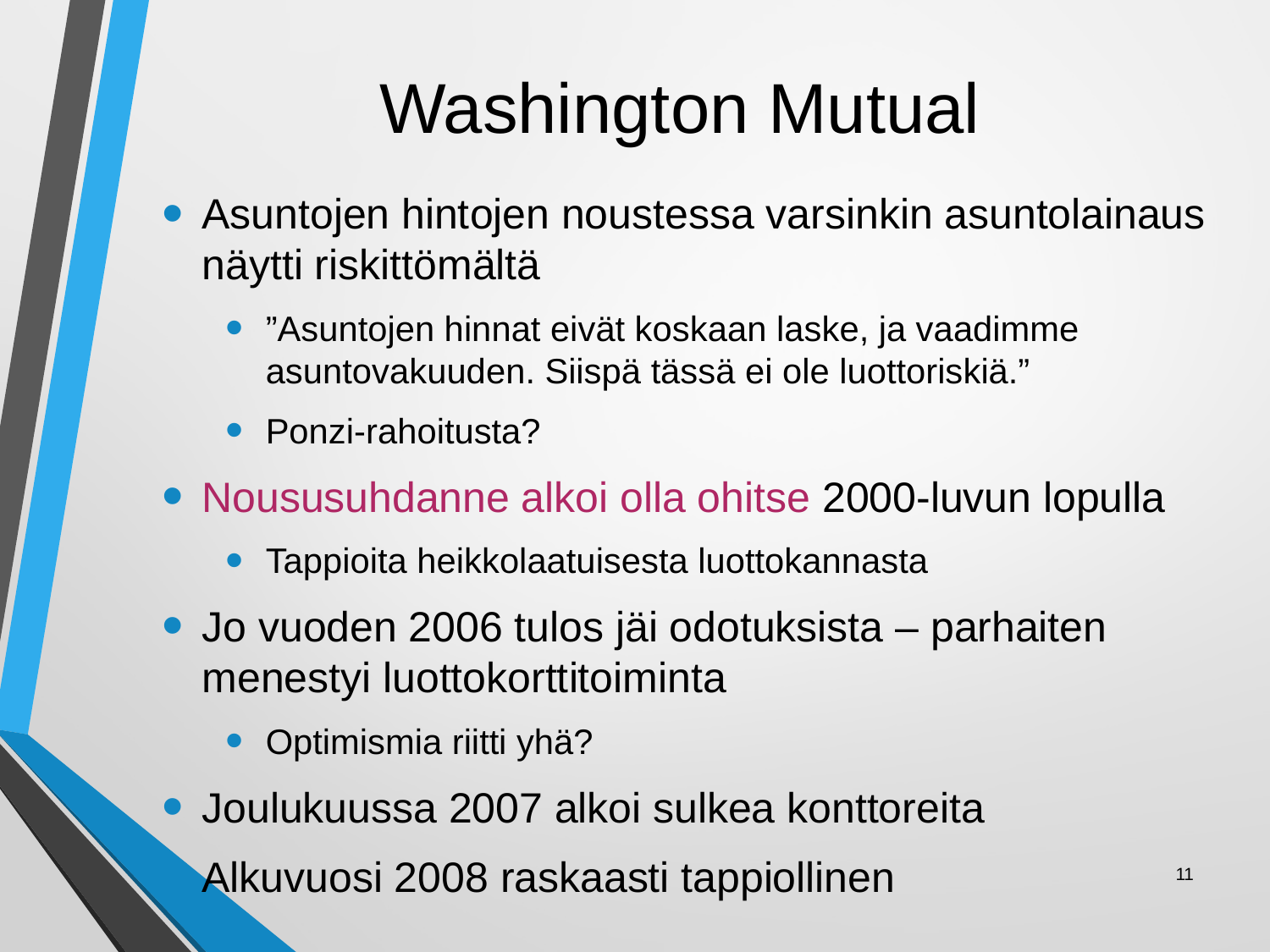

# Washington Mutual
Asuntojen hintojen noustessa varsinkin asuntolainaus näytti riskittömältä
”Asuntojen hinnat eivät koskaan laske, ja vaadimme asuntovakuuden. Siispä tässä ei ole luottoriskiä.”
Ponzi-rahoitusta?
Noususuhdanne alkoi olla ohitse 2000-luvun lopulla
Tappioita heikkolaatuisesta luottokannasta
Jo vuoden 2006 tulos jäi odotuksista – parhaiten menestyi luottokorttitoiminta
Optimismia riitti yhä?
Joulukuussa 2007 alkoi sulkea konttoreita
Alkuvuosi 2008 raskaasti tappiollinen

11